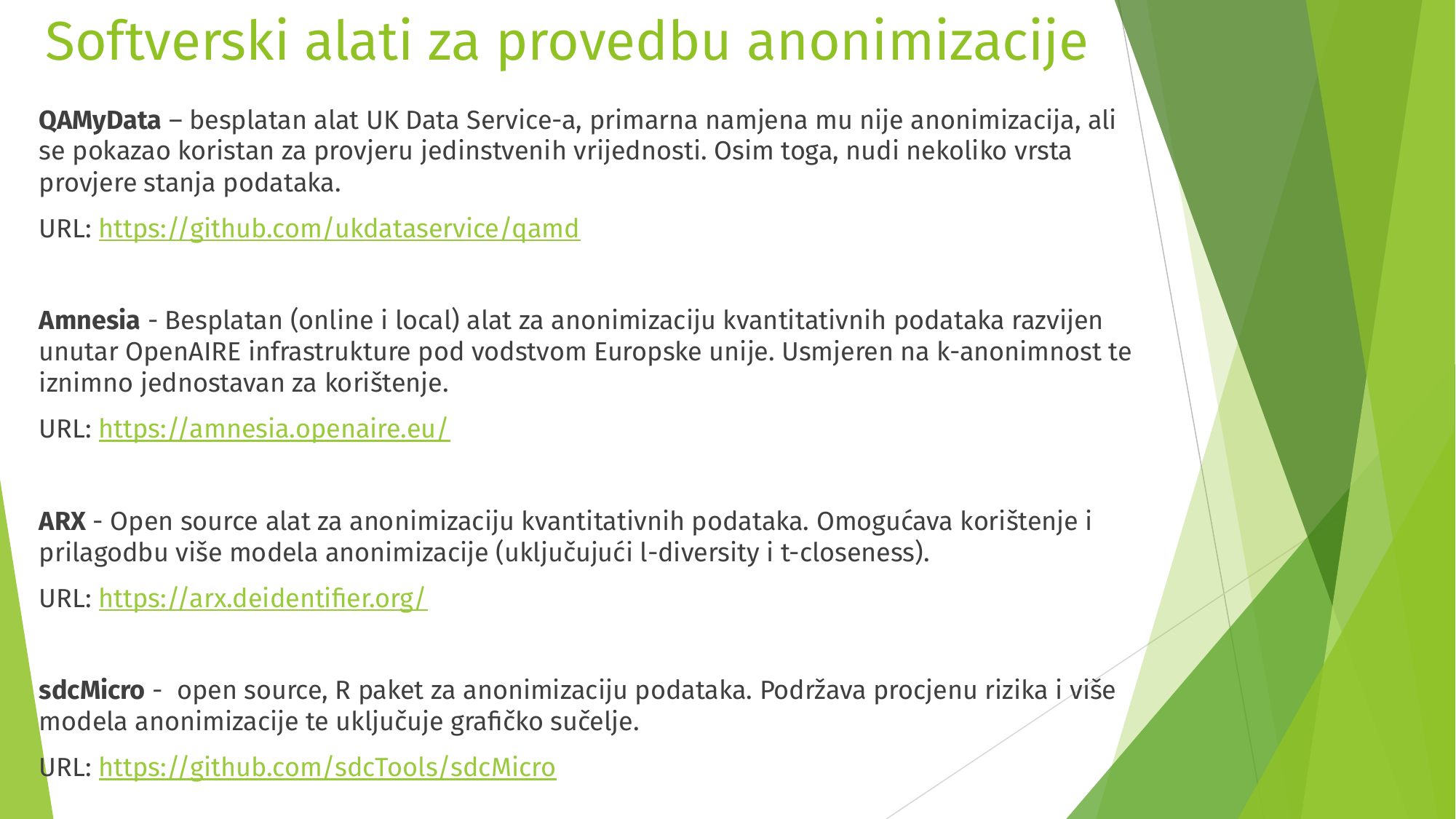

# Softverski alati za provedbu anonimizacije
QAMyData – besplatan alat UK Data Service-a, primarna namjena mu nije anonimizacija, ali se pokazao koristan za provjeru jedinstvenih vrijednosti. Osim toga, nudi nekoliko vrsta provjere stanja podataka.
URL: https://github.com/ukdataservice/qamd

Amnesia - Besplatan (online i local) alat za anonimizaciju kvantitativnih podataka razvijen unutar OpenAIRE infrastrukture pod vodstvom Europske unije. Usmjeren na k-anonimnost te iznimno jednostavan za korištenje.
URL: https://amnesia.openaire.eu/

ARX - Open source alat za anonimizaciju kvantitativnih podataka. Omogućava korištenje i prilagodbu više modela anonimizacije (uključujući l-diversity i t-closeness).
URL: https://arx.deidentifier.org/

sdcMicro -  open source, R paket za anonimizaciju podataka. Podržava procjenu rizika i više modela anonimizacije te uključuje grafičko sučelje.
URL: https://github.com/sdcTools/sdcMicro